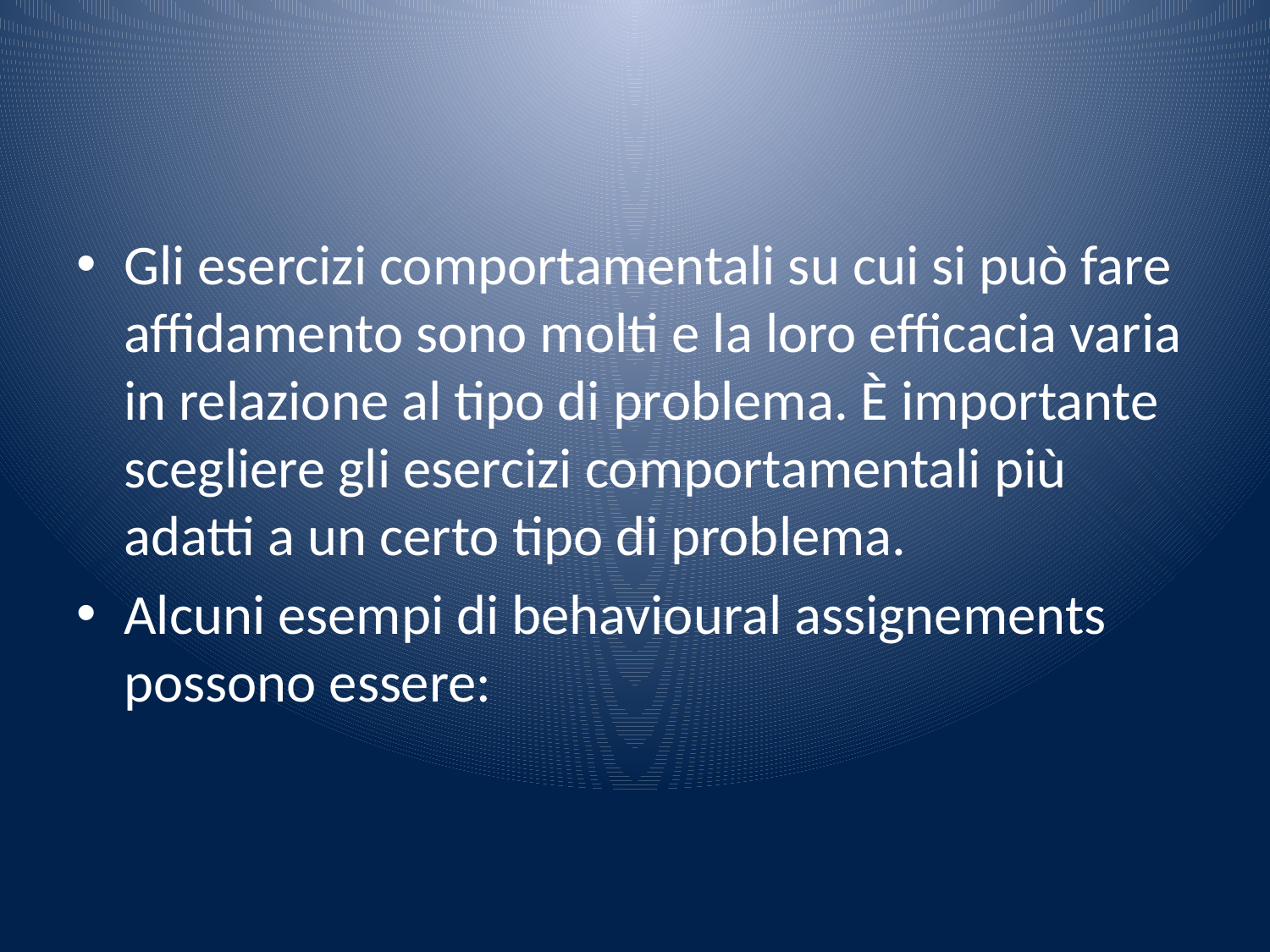

#
Gli esercizi comportamentali su cui si può fare affidamento sono molti e la loro efficacia varia in relazione al tipo di problema. È importante scegliere gli esercizi comportamentali più adatti a un certo tipo di problema.
Alcuni esempi di behavioural assignements possono essere: